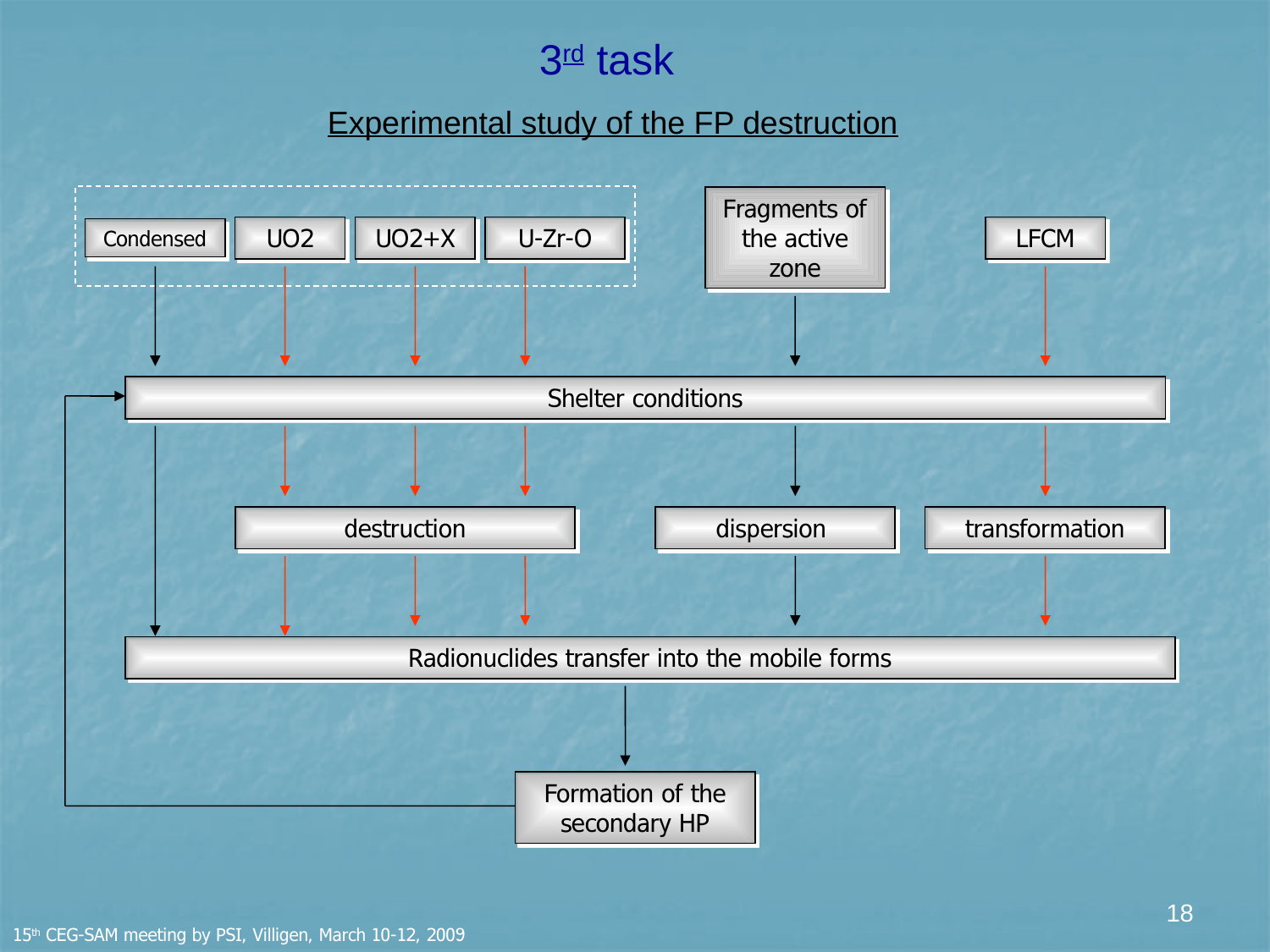

3rd task

Experimental study of the FP destruction

UO2
UO2+X
U-Zr-O
Condensed
Fragments of the active zone
LFCM

Shelter conditions

destruction
dispersion
transformation

Radionuclides transfer into the mobile forms

Formation of the secondary HP

18

15th CEG-SAM meeting by PSI, Villigen, March 10-12, 2009